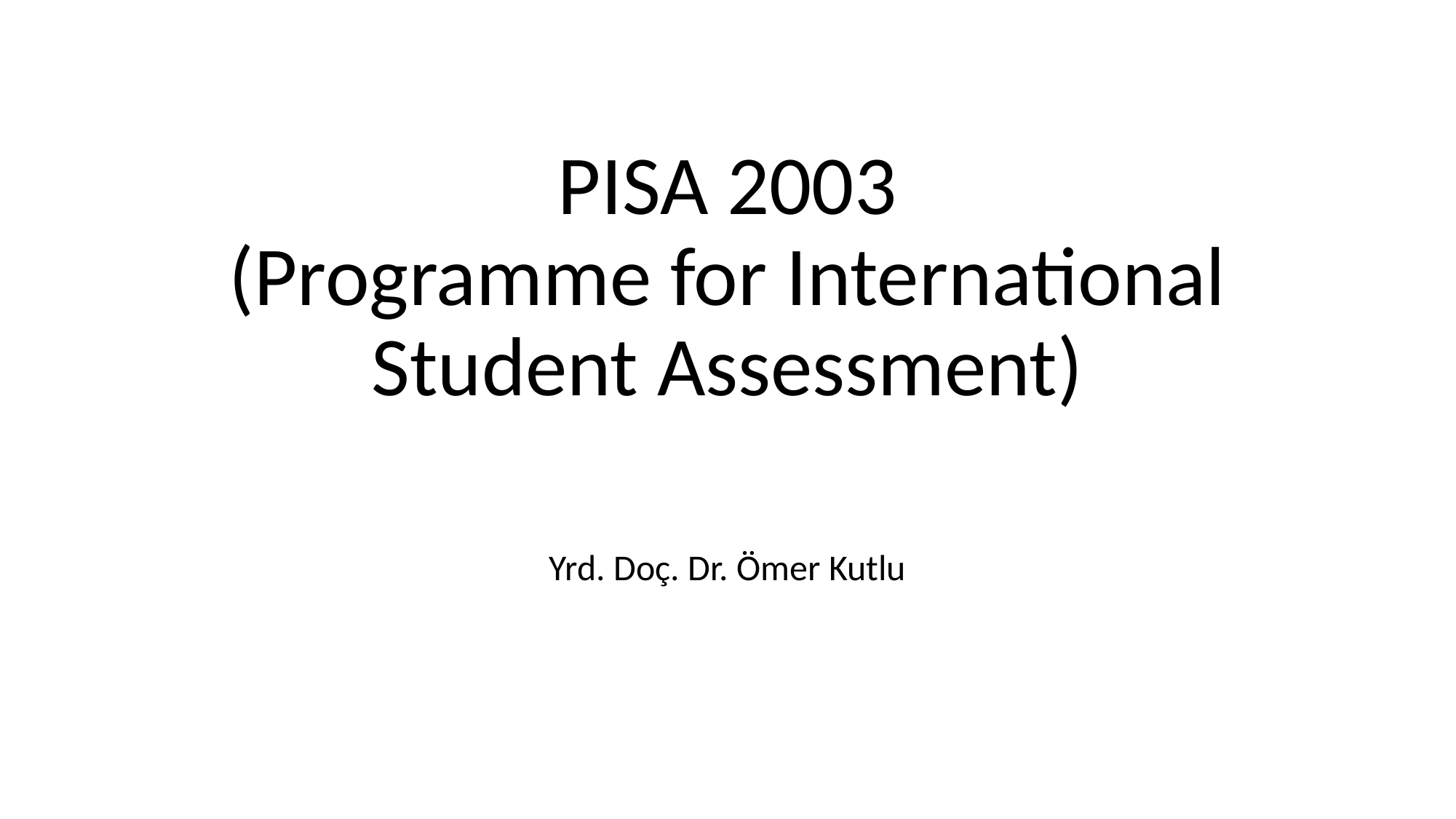

# PISA 2003 (Programme for International Student Assessment)

Yrd. Doç. Dr. Ömer Kutlu